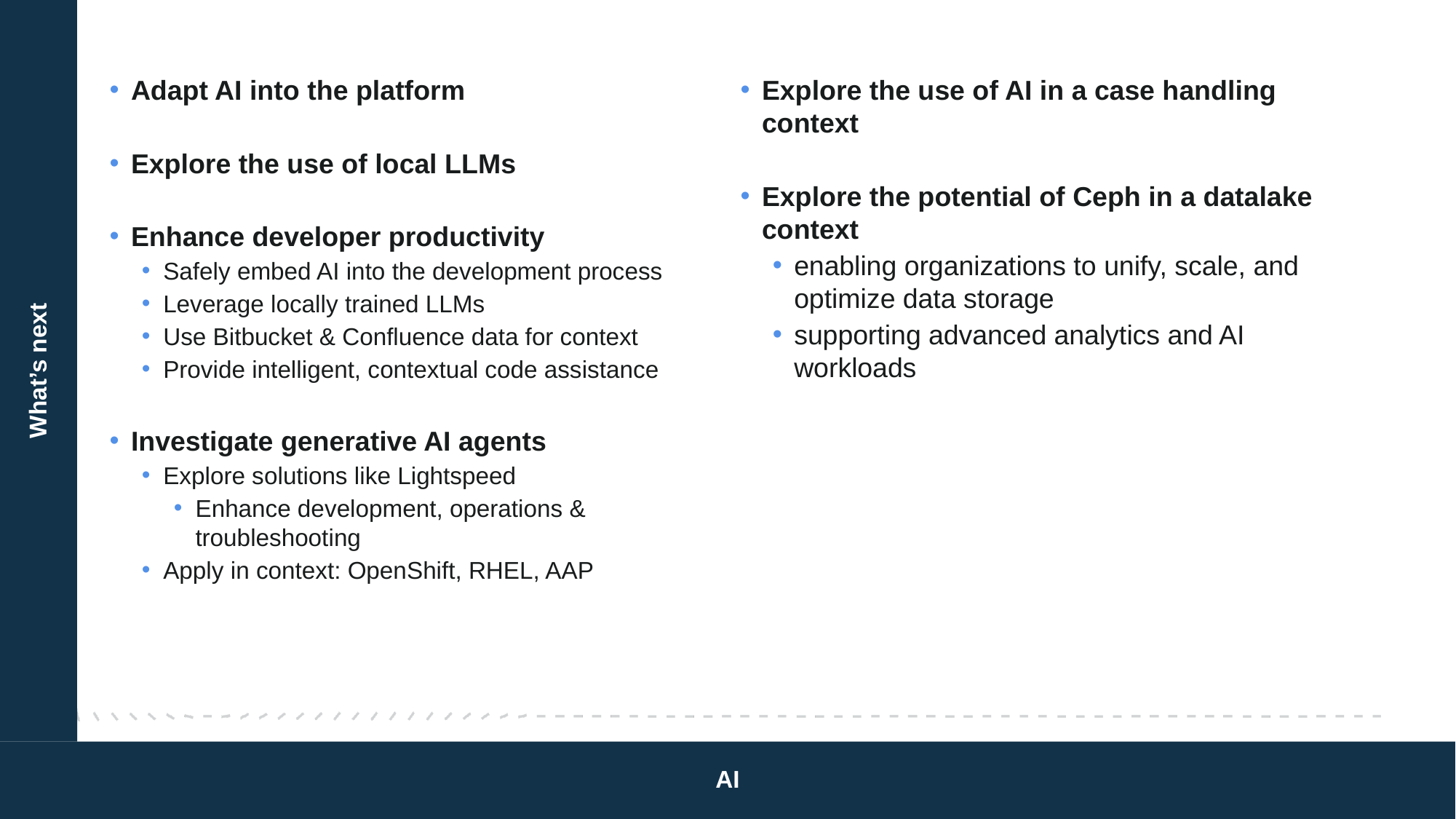

Adapt AI into the platform

Explore the use of local LLMs

Enhance developer productivity
Safely embed AI into the development process
Leverage locally trained LLMs
Use Bitbucket & Confluence data for context
Provide intelligent, contextual code assistance

Investigate generative AI agents
Explore solutions like Lightspeed
Enhance development, operations & troubleshooting
Apply in context: OpenShift, RHEL, AAP

Explore the use of AI in a case handling context

Explore the potential of Ceph in a datalake context
enabling organizations to unify, scale, and optimize data storage
supporting advanced analytics and AI workloads

What’s next
AI